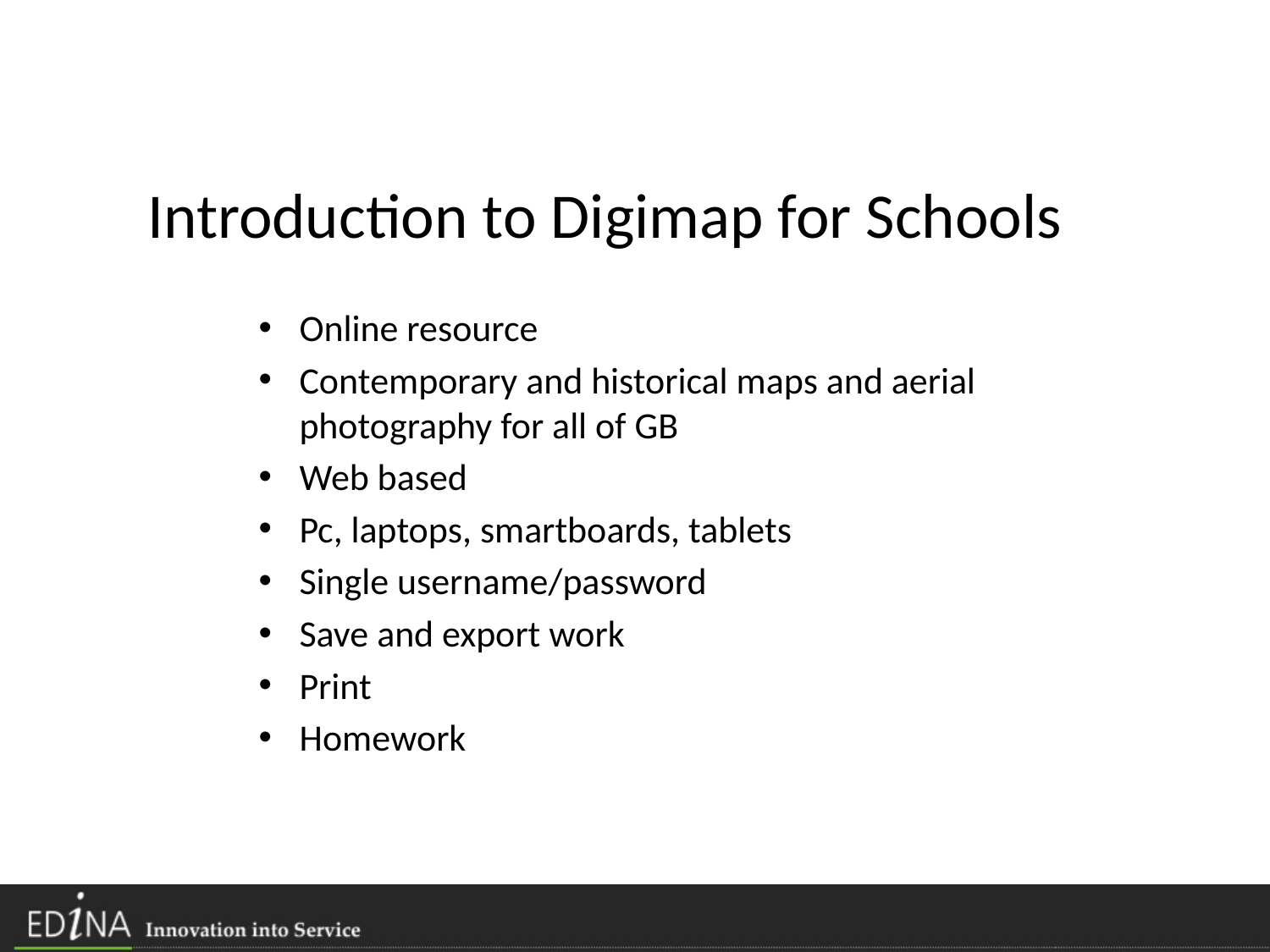

# Introduction to Digimap for Schools
Online resource
Contemporary and historical maps and aerial photography for all of GB
Web based
Pc, laptops, smartboards, tablets
Single username/password
Save and export work
Print
Homework